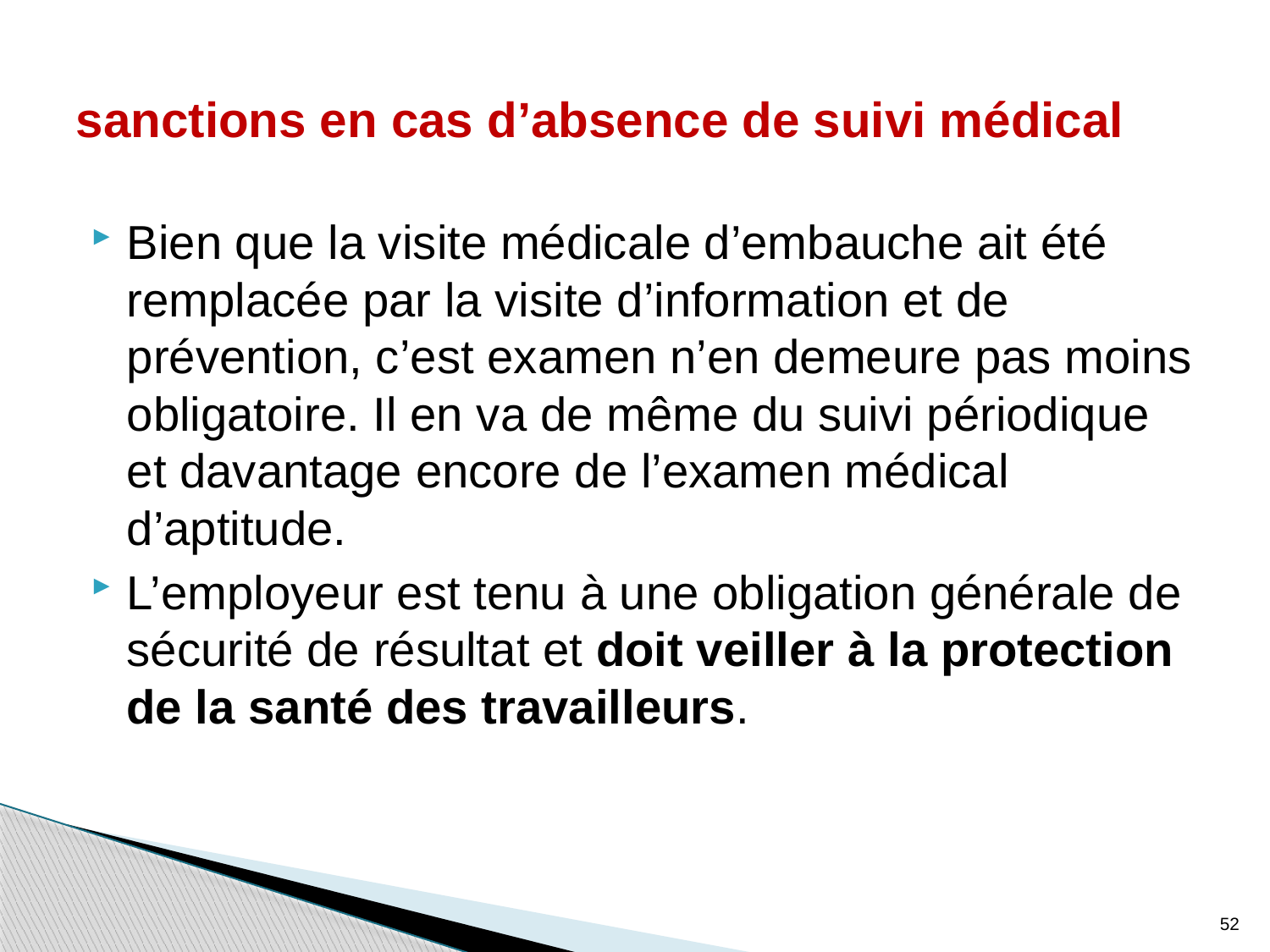

# sanctions en cas d’absence de suivi médical
Bien que la visite médicale d’embauche ait été remplacée par la visite d’information et de prévention, c’est examen n’en demeure pas moins obligatoire. Il en va de même du suivi périodique et davantage encore de l’examen médical d’aptitude.
L’employeur est tenu à une obligation générale de sécurité de résultat et doit veiller à la protection de la santé des travailleurs.

52